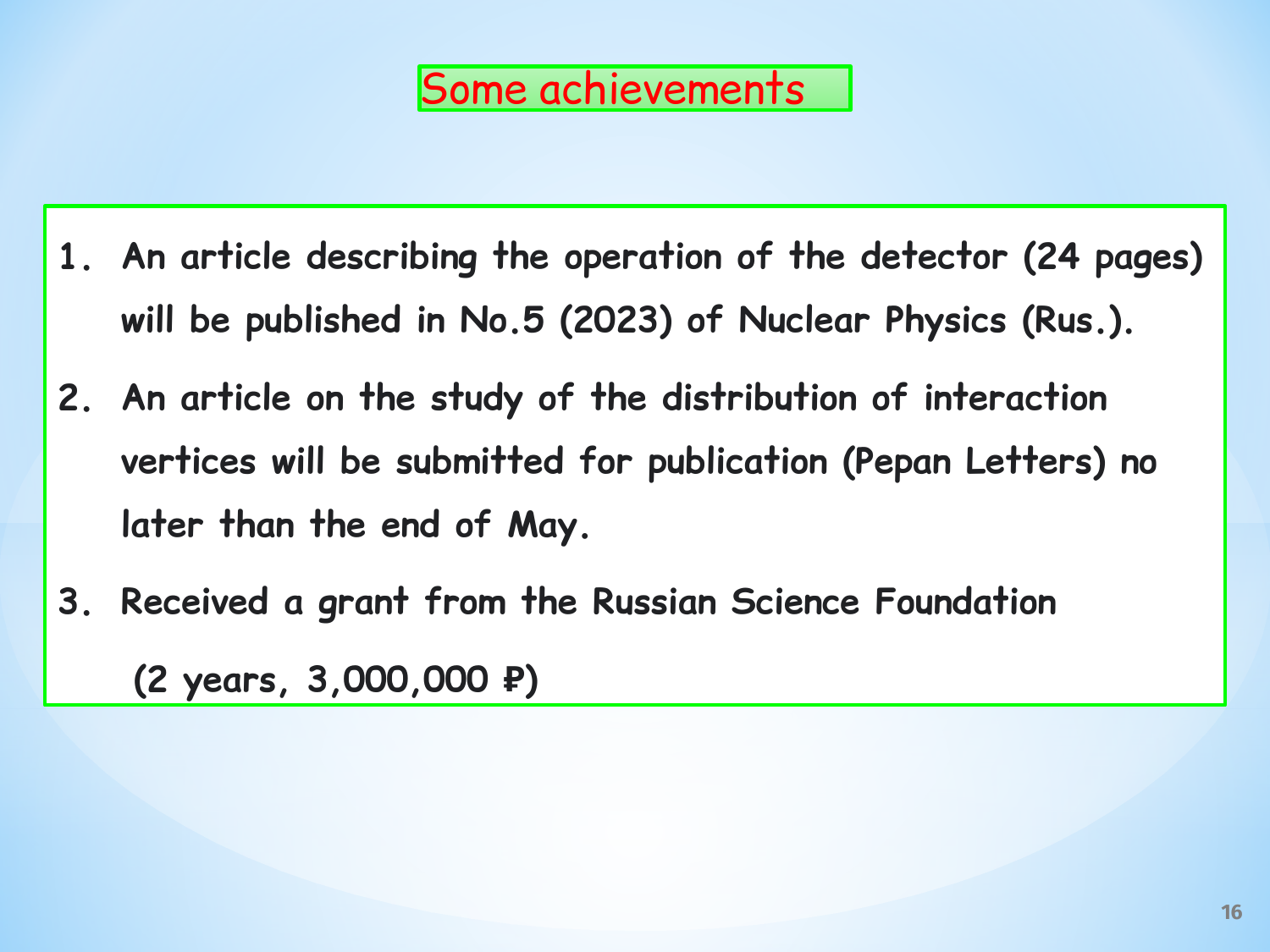

Some achievements
An article describing the operation of the detector (24 pages) will be published in No.5 (2023) of Nuclear Physics (Rus.).
An article on the study of the distribution of interaction vertices will be submitted for publication (Pepan Letters) no later than the end of May.
Received a grant from the Russian Science Foundation
     (2 years, 3,000,000 ₽)

16